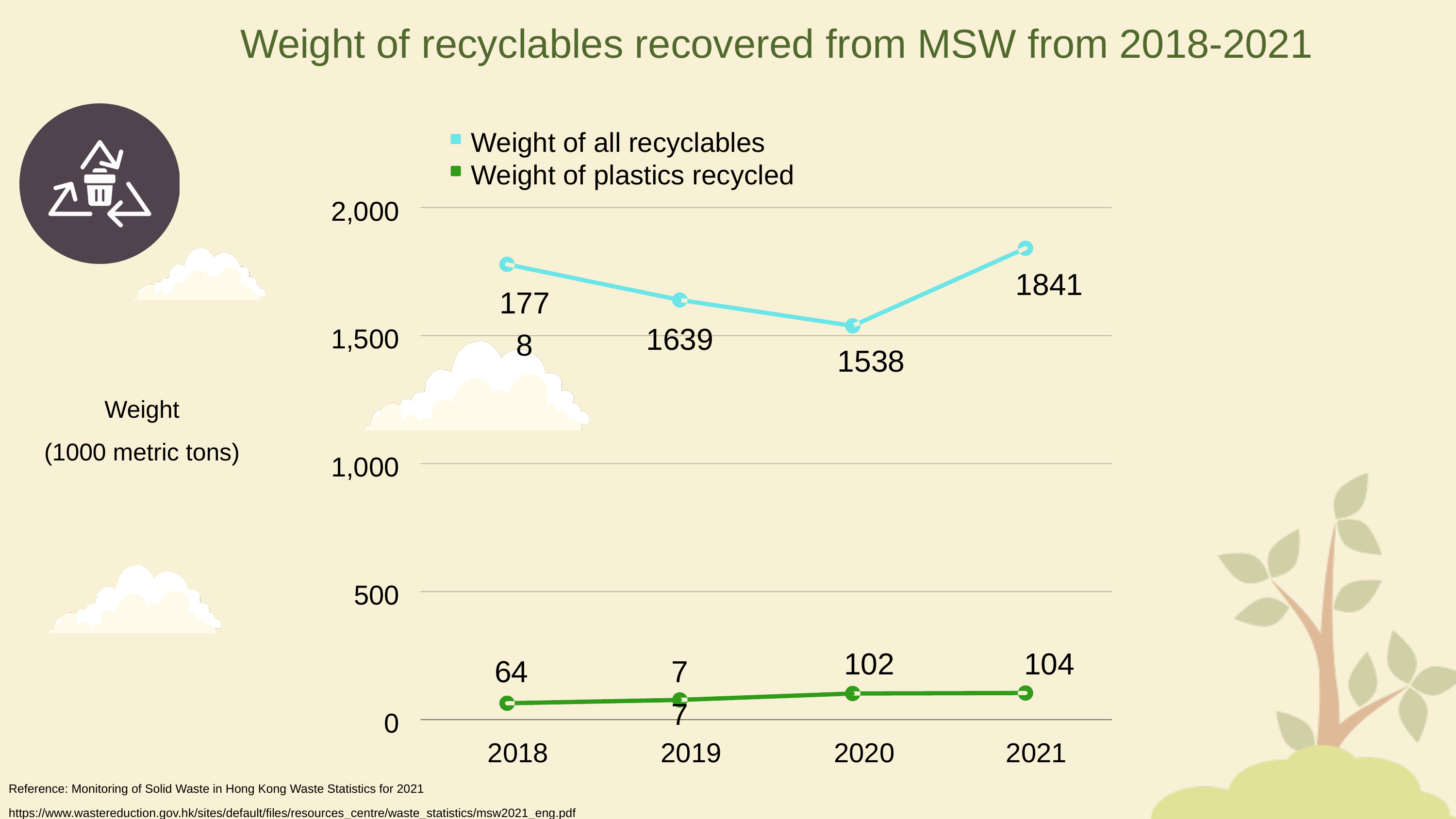

Weight of recyclables recovered from MSW from 2018-2021

Weight of all recyclables

Weight of plastics recycled
2,000

1,500
1,000
500
0
2018
2019
2020
2021

1841
1778
1639
1538

Weight
(1000 metric tons)

102
104
64
77
Reference: Monitoring of Solid Waste in Hong Kong Waste Statistics for 2021
https://www.wastereduction.gov.hk/sites/default/files/resources_centre/waste_statistics/msw2021_eng.pdf